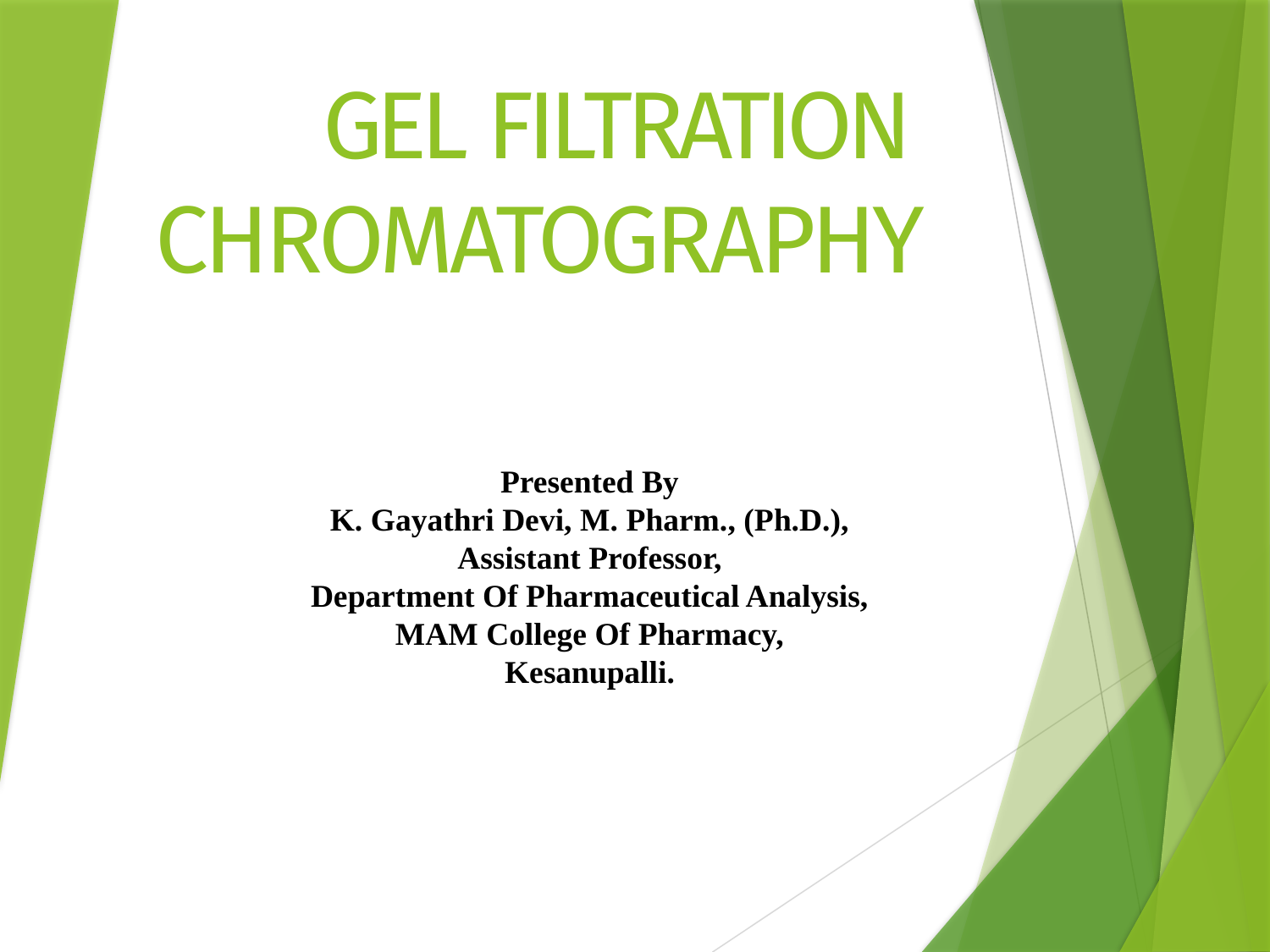

# GEL FILTRATION  CHROMATOGRAPHY
Presented By
K. Gayathri Devi, M. Pharm., (Ph.D.),
Assistant Professor,
Department Of Pharmaceutical Analysis,
MAM College Of Pharmacy,
Kesanupalli.